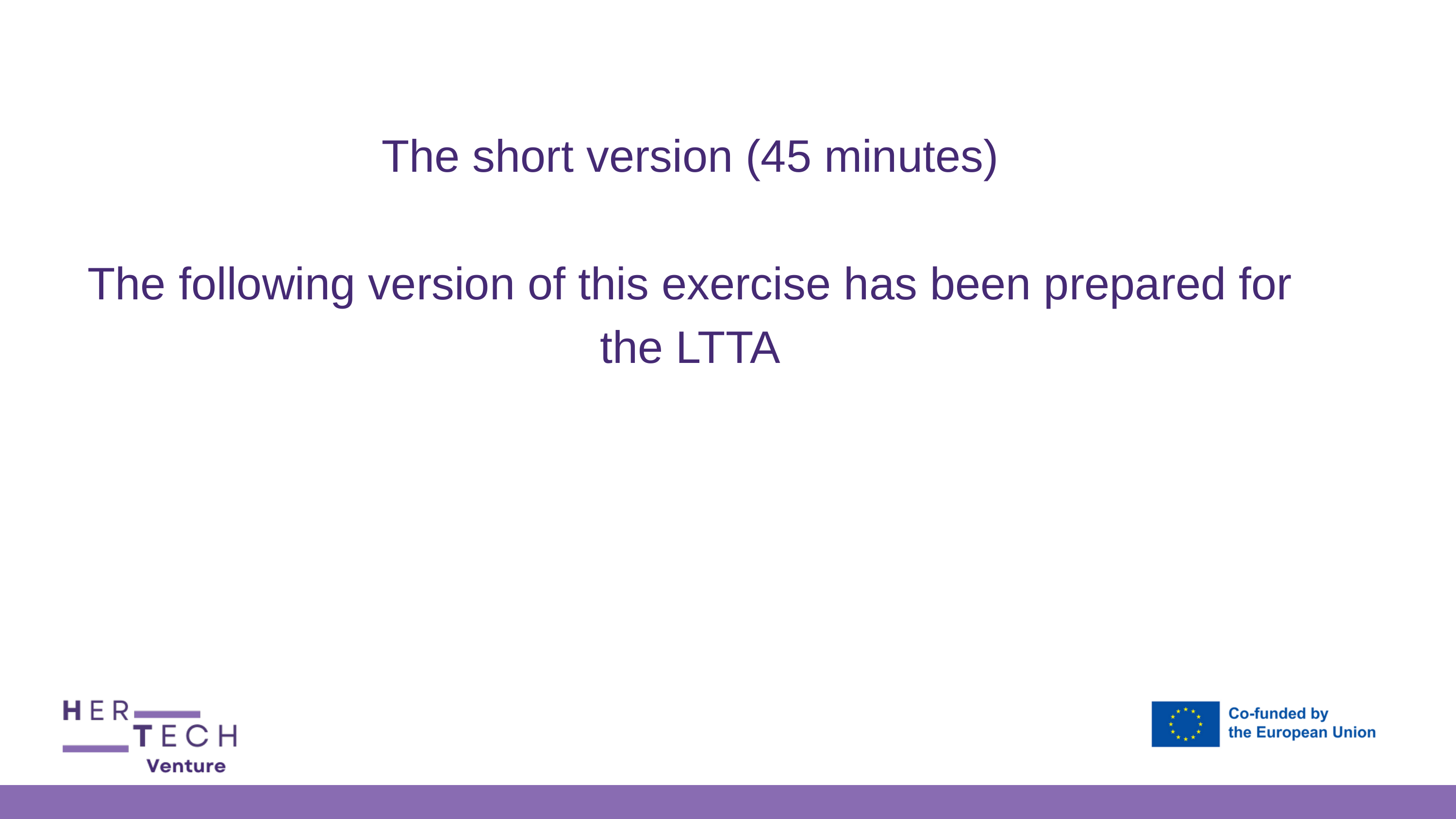

The short version (45 minutes)

The following version of this exercise has been prepared for the LTTA